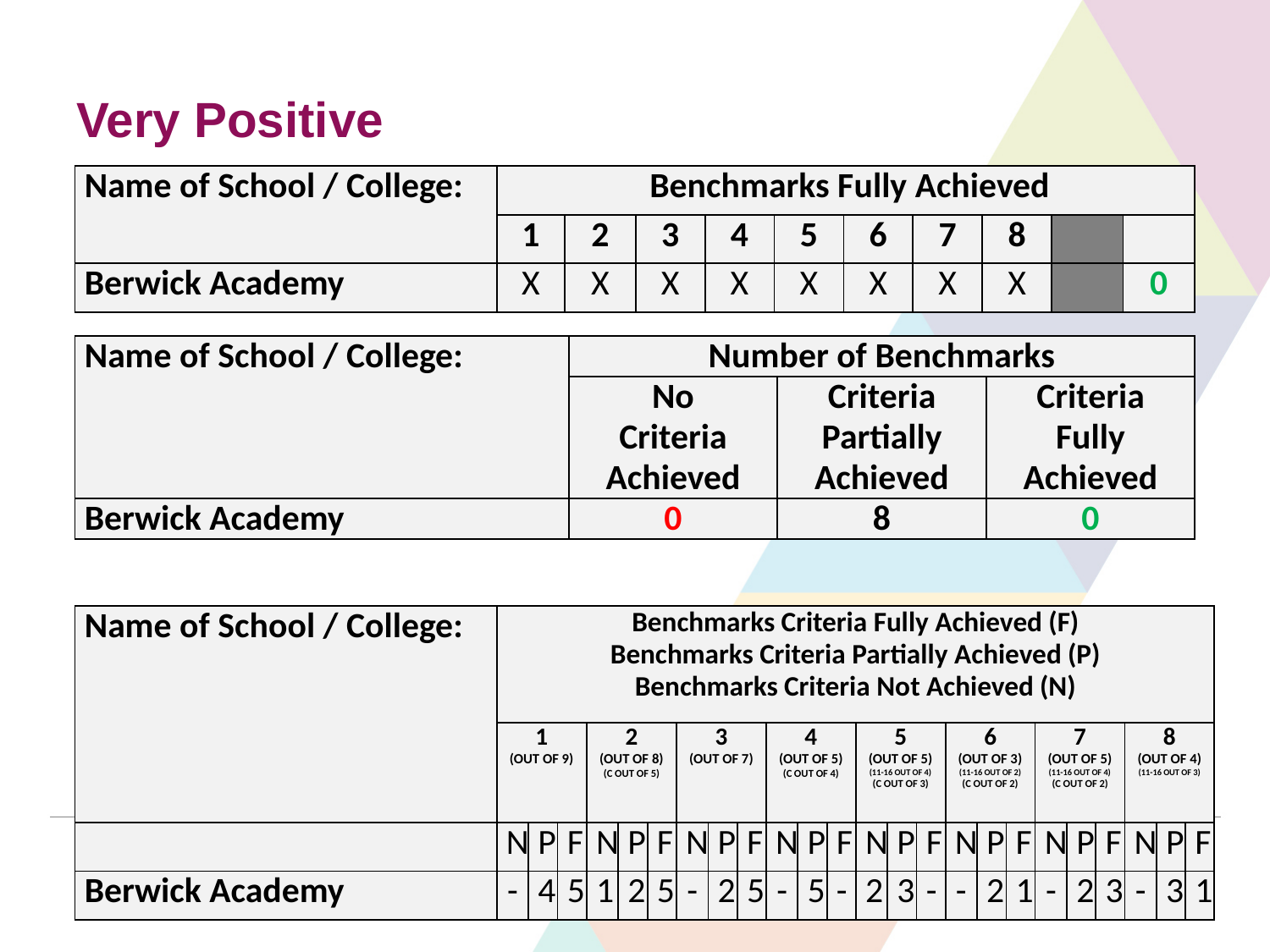

# Very Positive
| Name of School / College: | Benchmarks Fully Achieved |  |  |  |  |  |  |  |  |  |
| --- | --- | --- | --- | --- | --- | --- | --- | --- | --- | --- |
|  | 1 | 2 | 3 | 4 | 5 | 6 | 7 | 8 |  |  |
| Berwick Academy | X | X | X | X | X | X | X | X |  | 0 |
| Name of School / College: | Number of Benchmarks |  |  |
| --- | --- | --- | --- |
|  | No Criteria Achieved | Criteria Partially Achieved | Criteria Fully Achieved |
| Berwick Academy | 0 | 8 | 0 |
| Name of School / College: | Benchmarks Criteria Fully Achieved (F) Benchmarks Criteria Partially Achieved (P) Benchmarks Criteria Not Achieved (N) |  |  |  |  |  |  |  |  |  |  |  |  |  |  |  |  |  |  |  |  |  |  |  |
| --- | --- | --- | --- | --- | --- | --- | --- | --- | --- | --- | --- | --- | --- | --- | --- | --- | --- | --- | --- | --- | --- | --- | --- | --- |
|  | 1 (OUT OF 9) |  |  | 2 (OUT OF 8) (C OUT OF 5) |  |  | 3 (OUT OF 7) |  |  | 4 (OUT OF 5) (C OUT OF 4) |  |  | 5 (OUT OF 5) (11-16 OUT OF 4) (C OUT OF 3) |  |  | 6 (OUT OF 3) (11-16 OUT OF 2) (C OUT OF 2) |  |  | 7 (OUT OF 5) (11-16 OUT OF 4) (C OUT OF 2) |  |  | 8 (OUT OF 4) (11-16 OUT OF 3) |  |  |
|  | N | P | F | N | P | F | N | P | F | N | P | F | N | P | F | N | P | F | N | P | F | N | P | F |
| Berwick Academy | - | 4 | 5 | 1 | 2 | 5 | - | 2 | 5 | - | 5 | - | 2 | 3 | - | - | 2 | 1 | - | 2 | 3 | - | 3 | 1 |